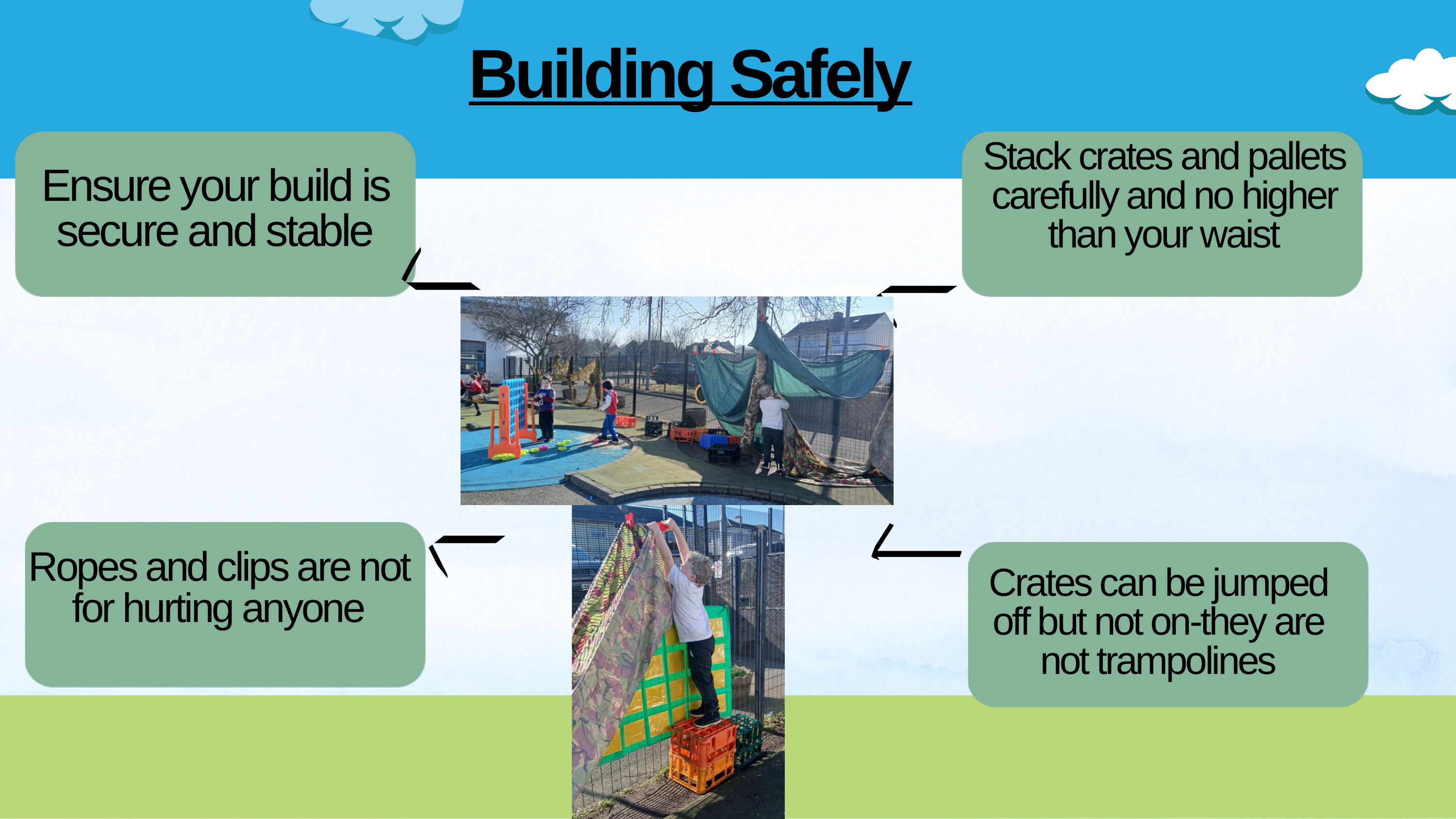

Building Safely

Stack crates and pallets carefully and no higher than your waist
Ensure your build is secure and stable

Ropes and clips are not for hurting anyone
Crates can be jumped off but not on-they are not trampolines